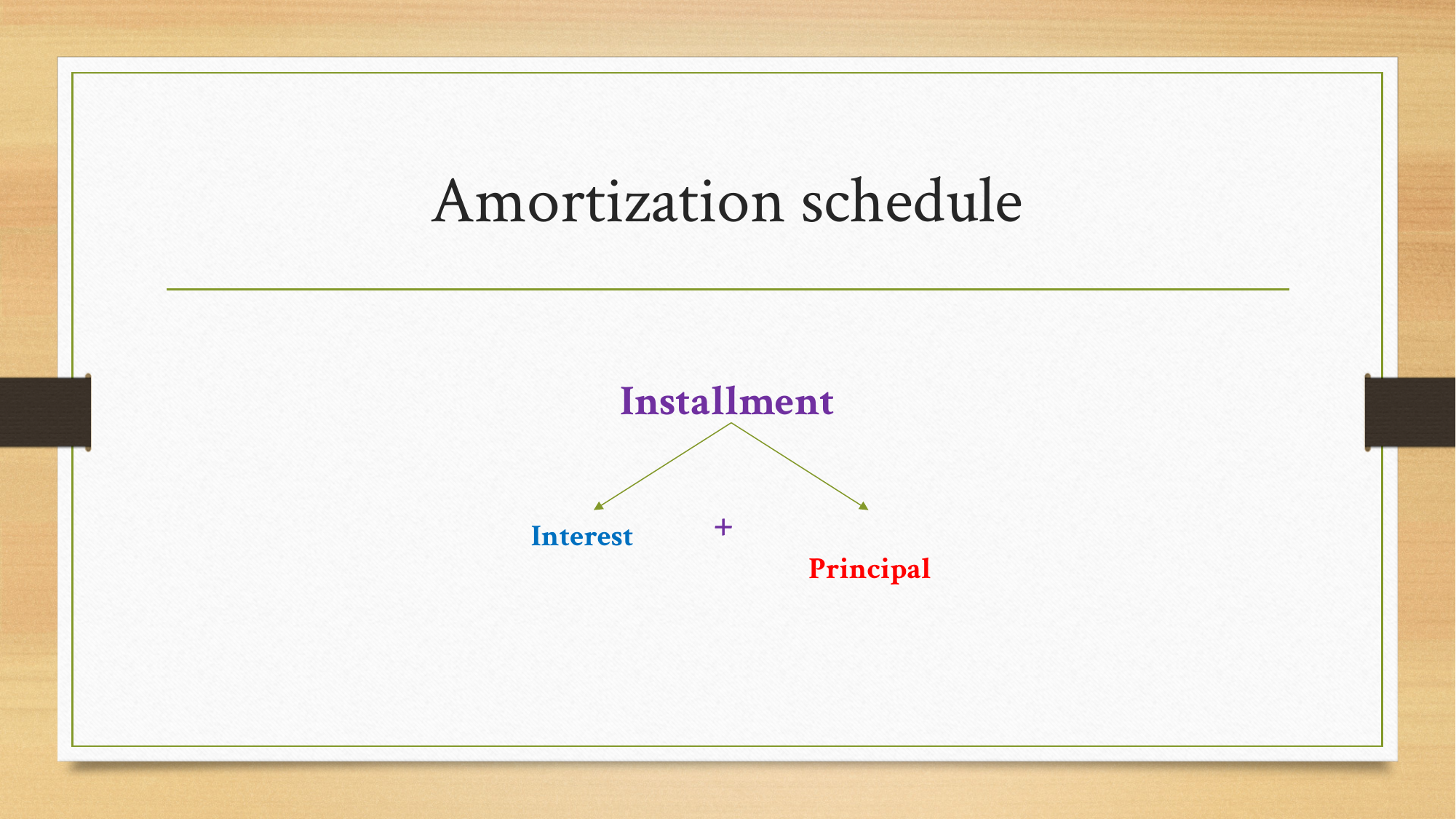

# Amortization schedule

Installment

+

Interest
  Principal